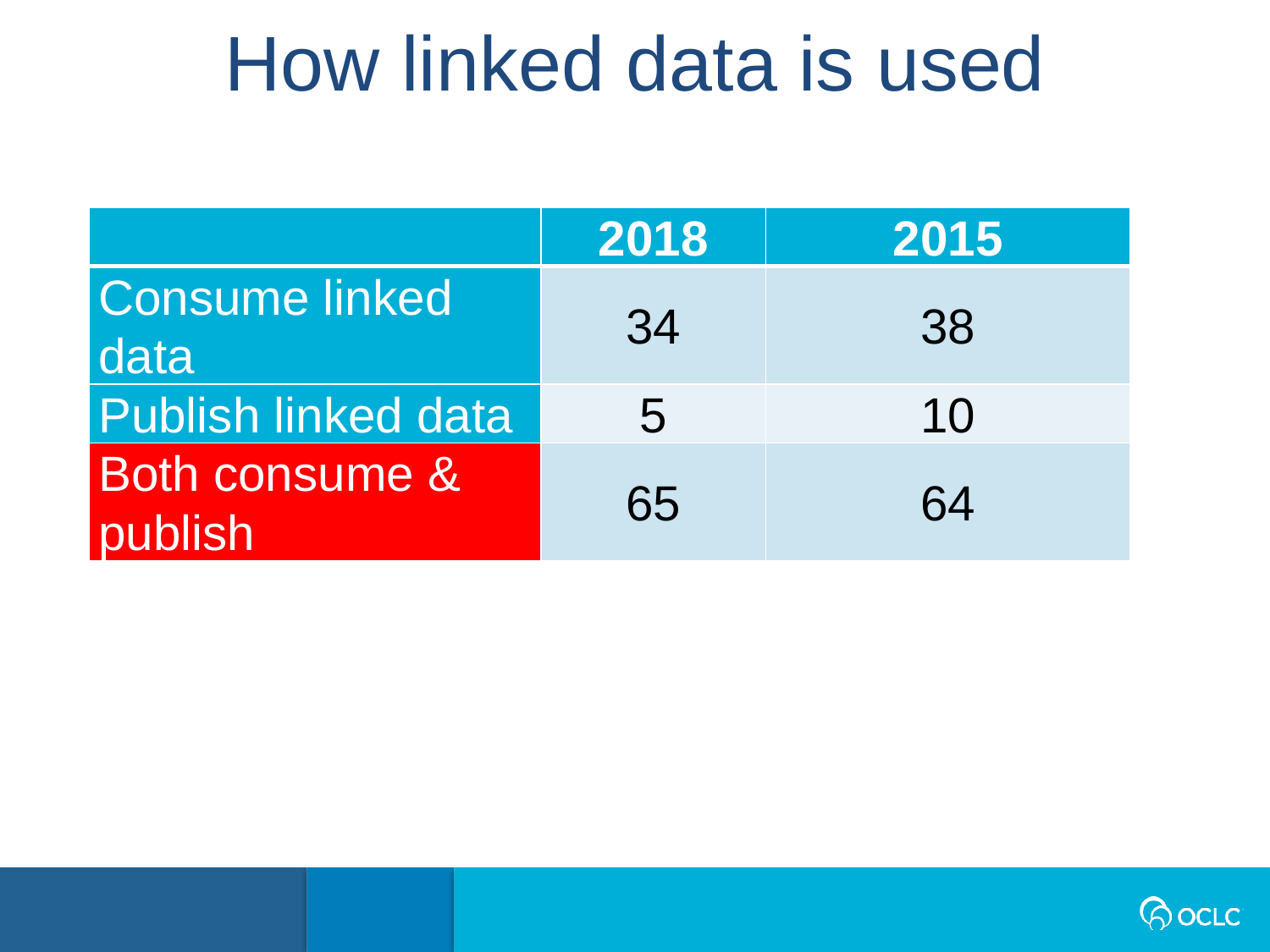

How linked data is used
|  | 2018 | 2015 |
| --- | --- | --- |
| Consume linked data | 34 | 38 |
| Publish linked data | 5 | 10 |
| Both consume & publish | 65 | 64 |